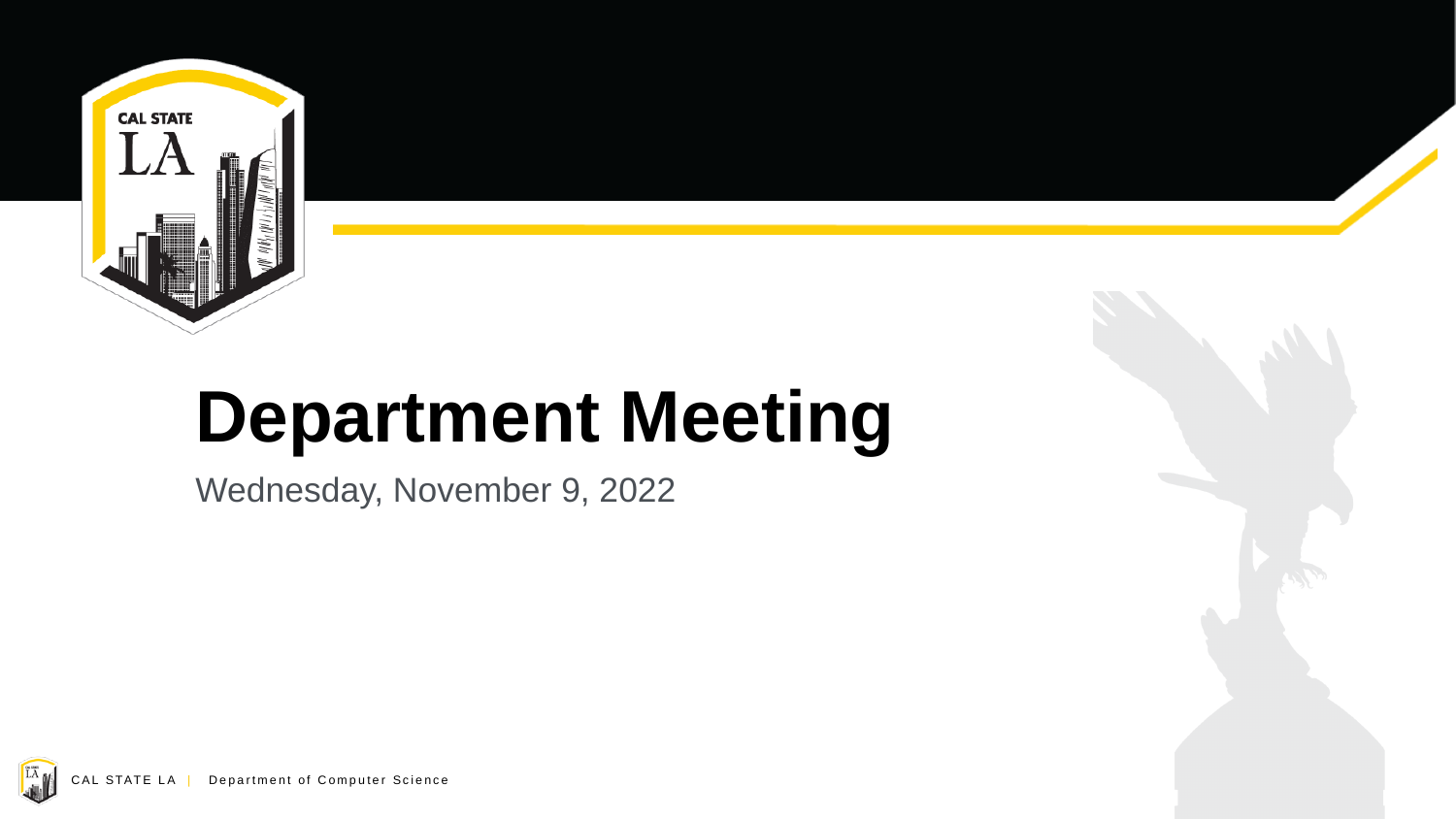

# Department Meeting
Wednesday, November 9, 2022